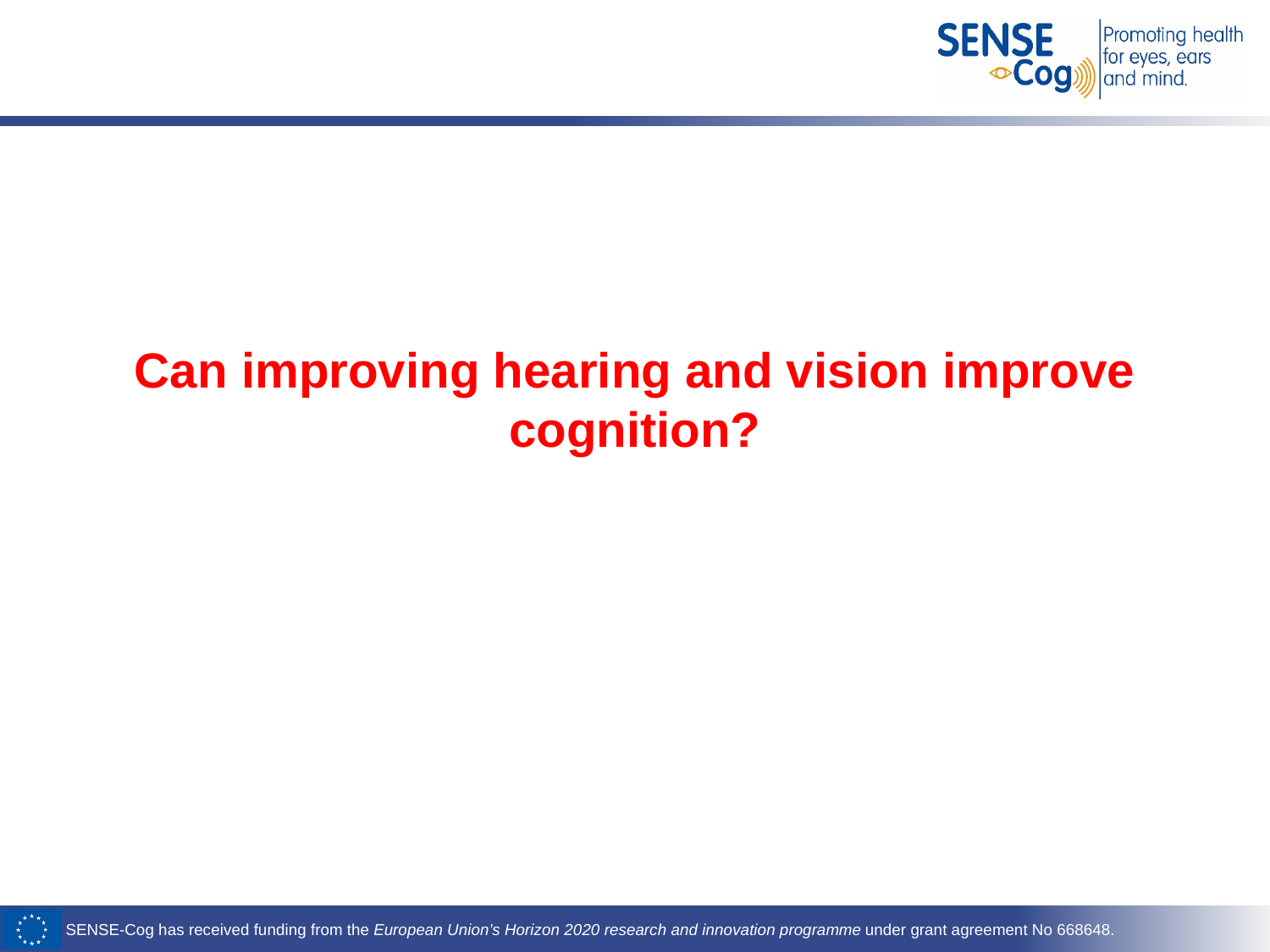

# Can improving hearing and vision improve cognition?